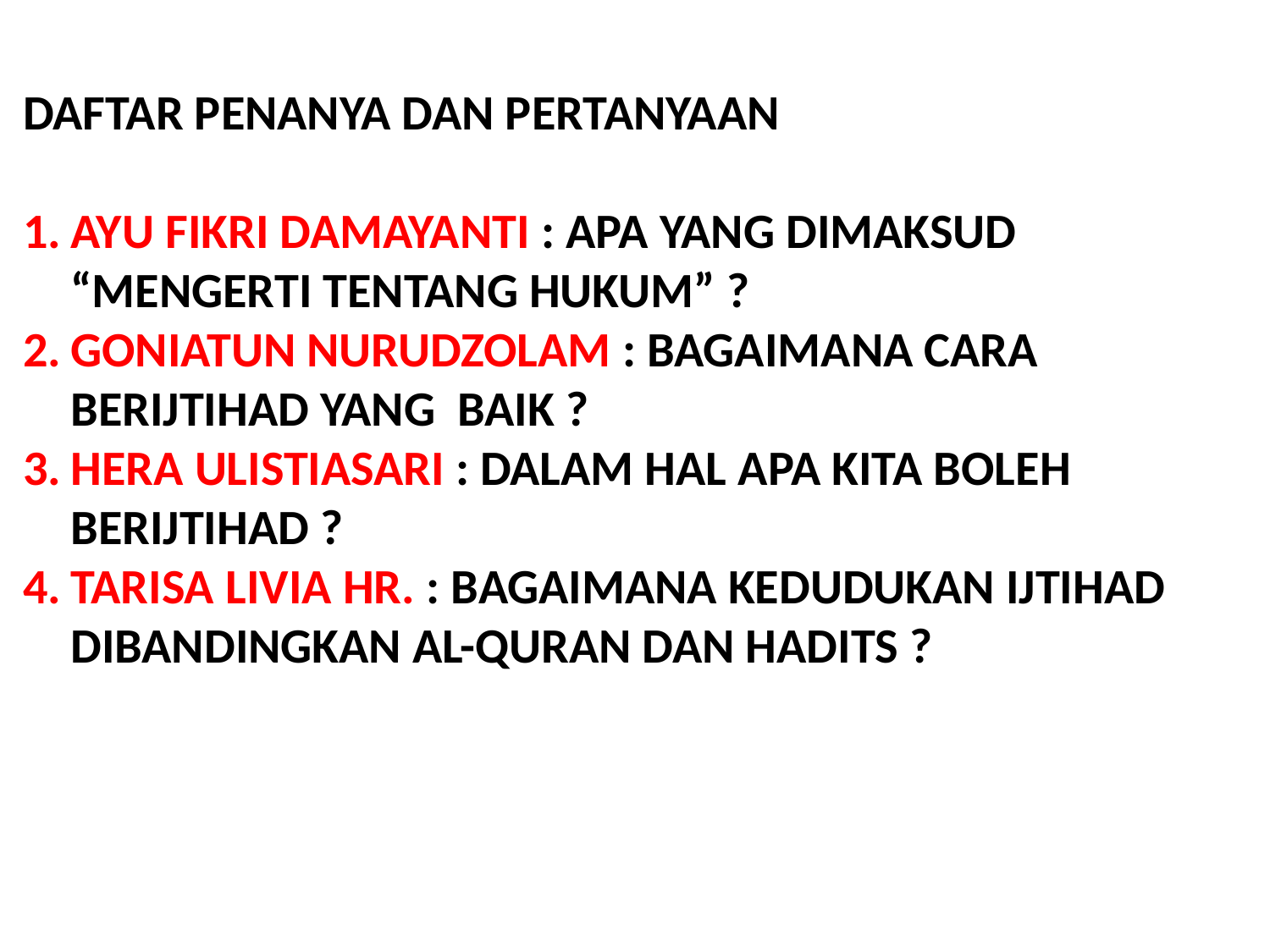

DAFTAR PENANYA DAN PERTANYAAN

AYU FIKRI DAMAYANTI : APA YANG DIMAKSUD “MENGERTI TENTANG HUKUM” ?
GONIATUN NURUDZOLAM : BAGAIMANA CARA BERIJTIHAD YANG  BAIK ?
HERA ULISTIASARI : DALAM HAL APA KITA BOLEH BERIJTIHAD ?
TARISA LIVIA HR. : BAGAIMANA KEDUDUKAN IJTIHAD DIBANDINGKAN AL-QURAN DAN HADITS ?